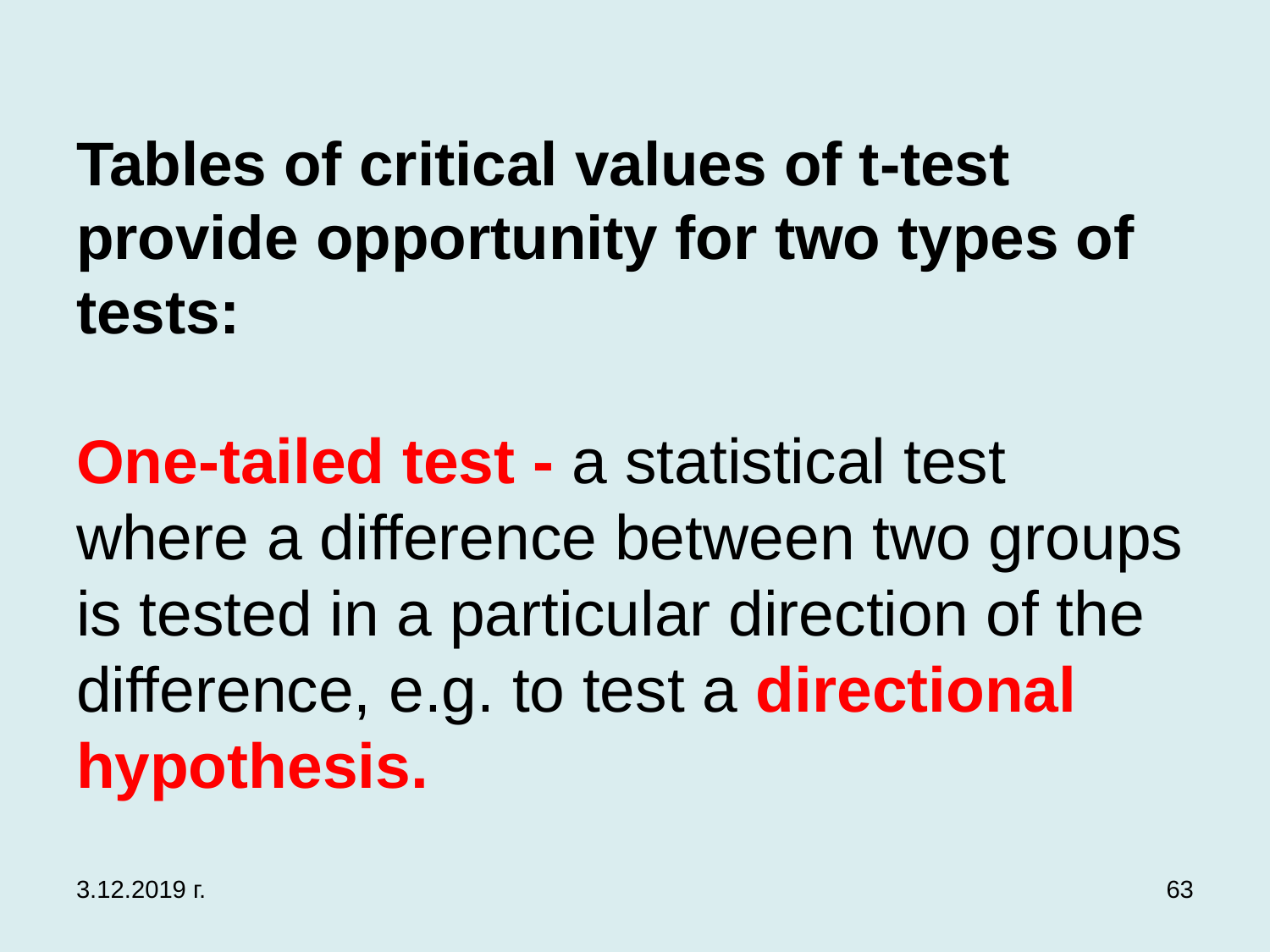

# Tables of critical values of t-test provide opportunity for two types of tests: One-tailed test - a statistical test where a difference between two groups is tested in a particular direction of the difference, e.g. to test a directional hypothesis.
3.12.2019 г.
63